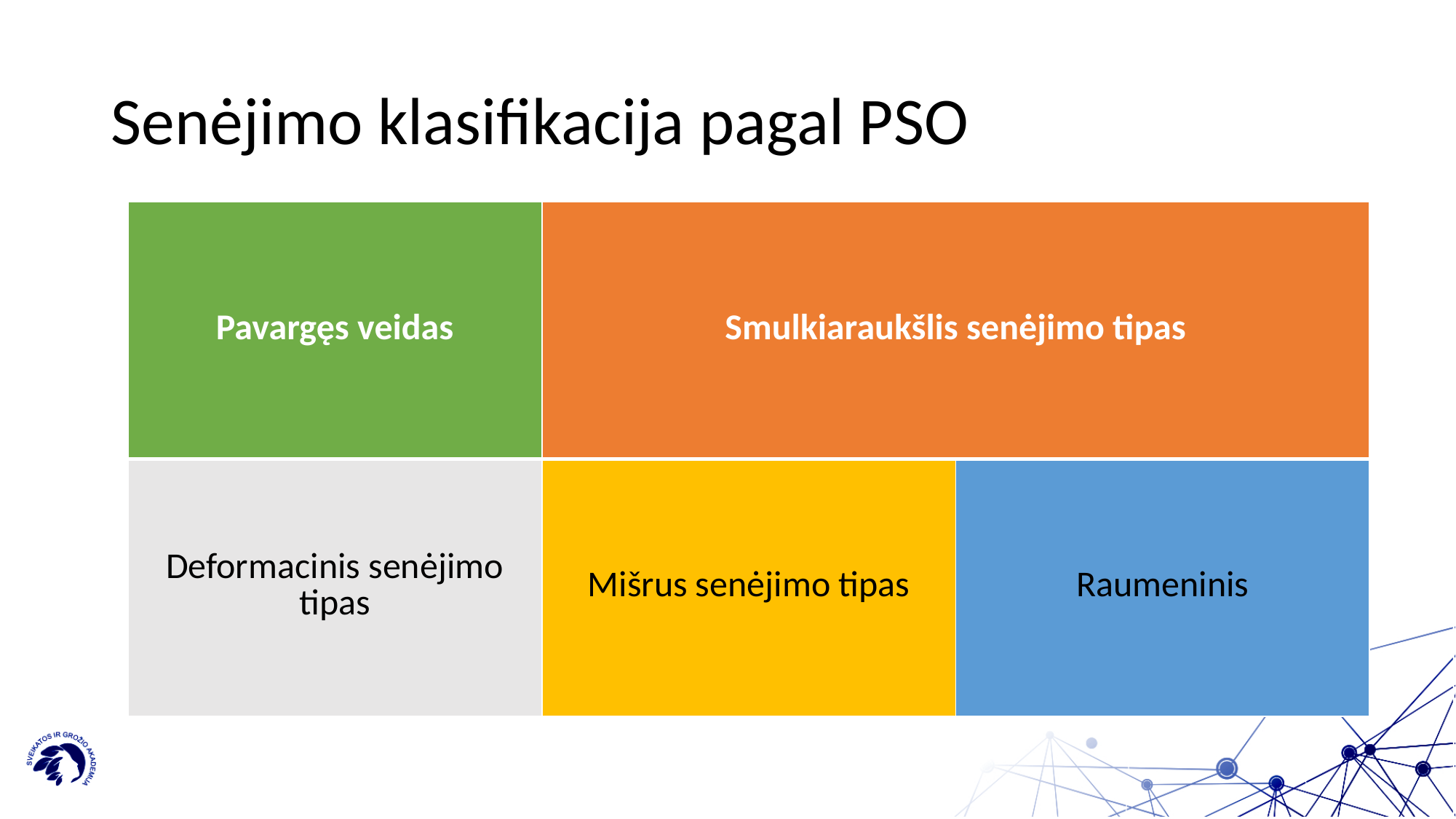

# Senėjimo klasifikacija pagal PSO
| Pavargęs veidas | Smulkiaraukšlis senėjimo tipas |  |
| --- | --- | --- |
| Deformacinis senėjimo tipas | Mišrus senėjimo tipas | Raumeninis |